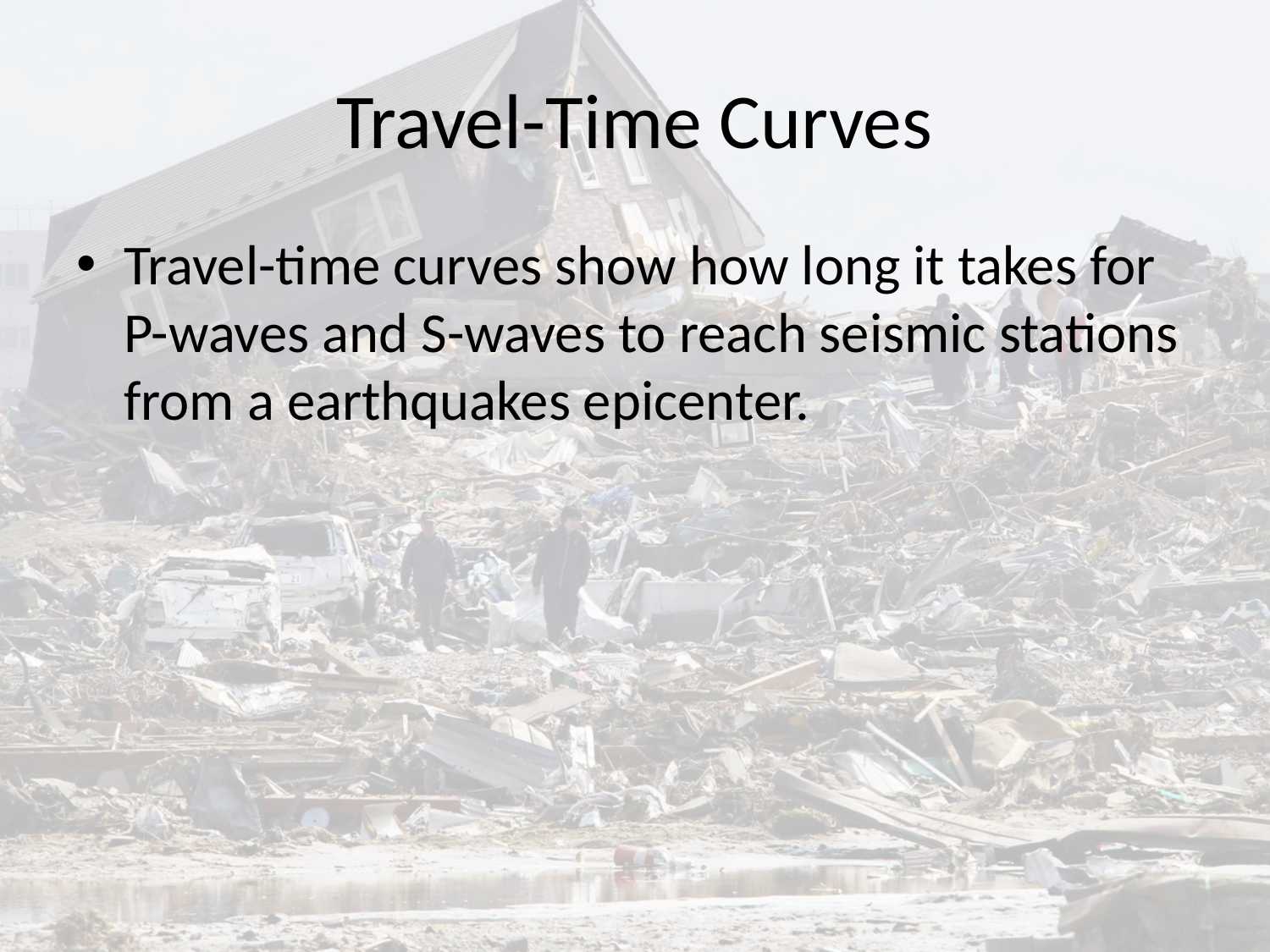

# Travel-Time Curves
Travel-time curves show how long it takes for P-waves and S-waves to reach seismic stations from a earthquakes epicenter.